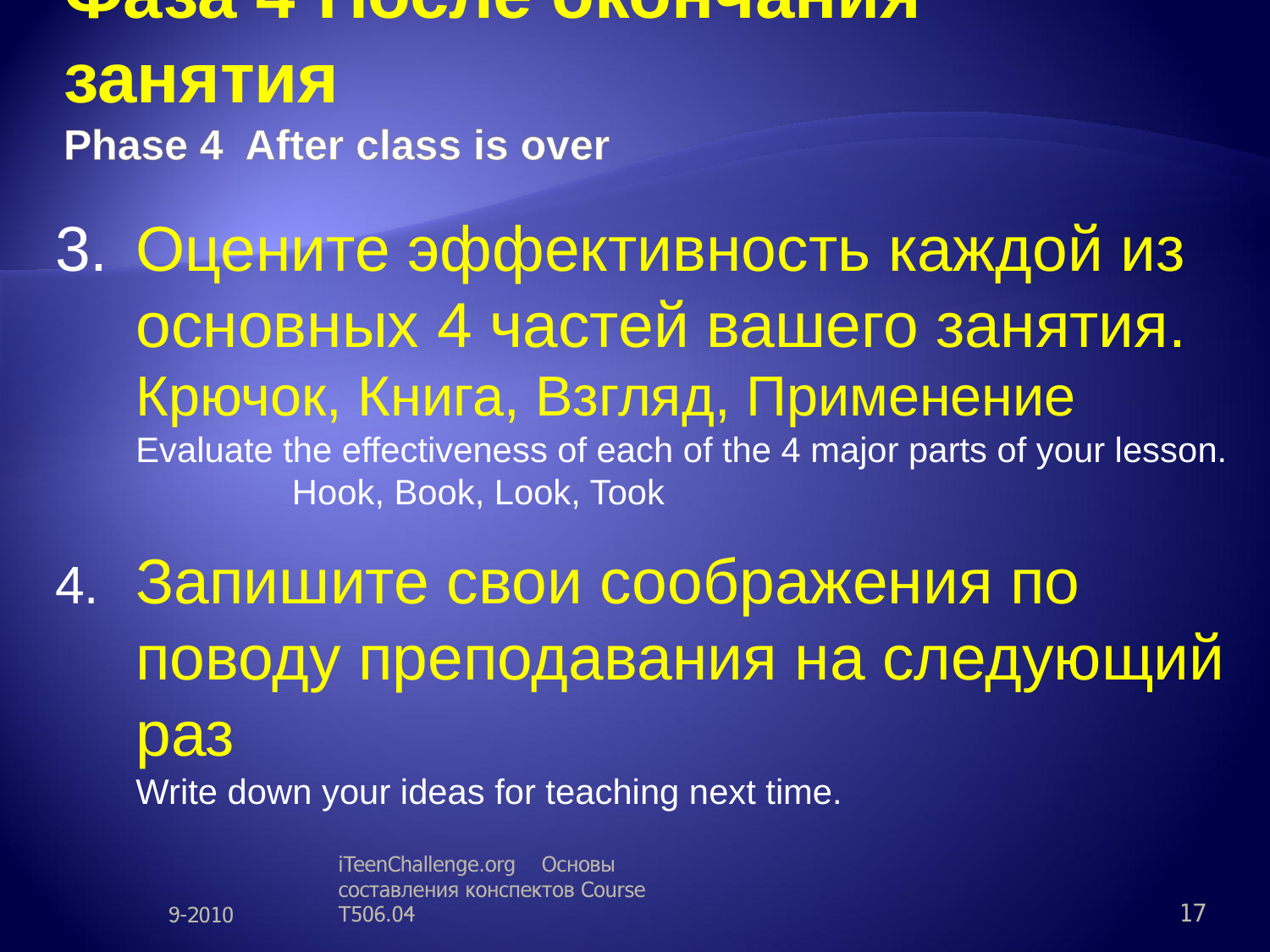

# Фаза 4	После окончания занятия Phase 4  After class is over
Оцените эффективность каждой из основных 4 частей вашего занятия.
Крючок, Книга, Взгляд, Применение
Evaluate the effectiveness of each of the 4 major parts of your lesson.
	   Hook, Book, Look, Took
4. 	Запишите свои соображения по поводу преподавания на следующий раз
Write down your ideas for teaching next time.
9-2010
iTeenChallenge.org    Основы составления конспектов Course T506.04
17